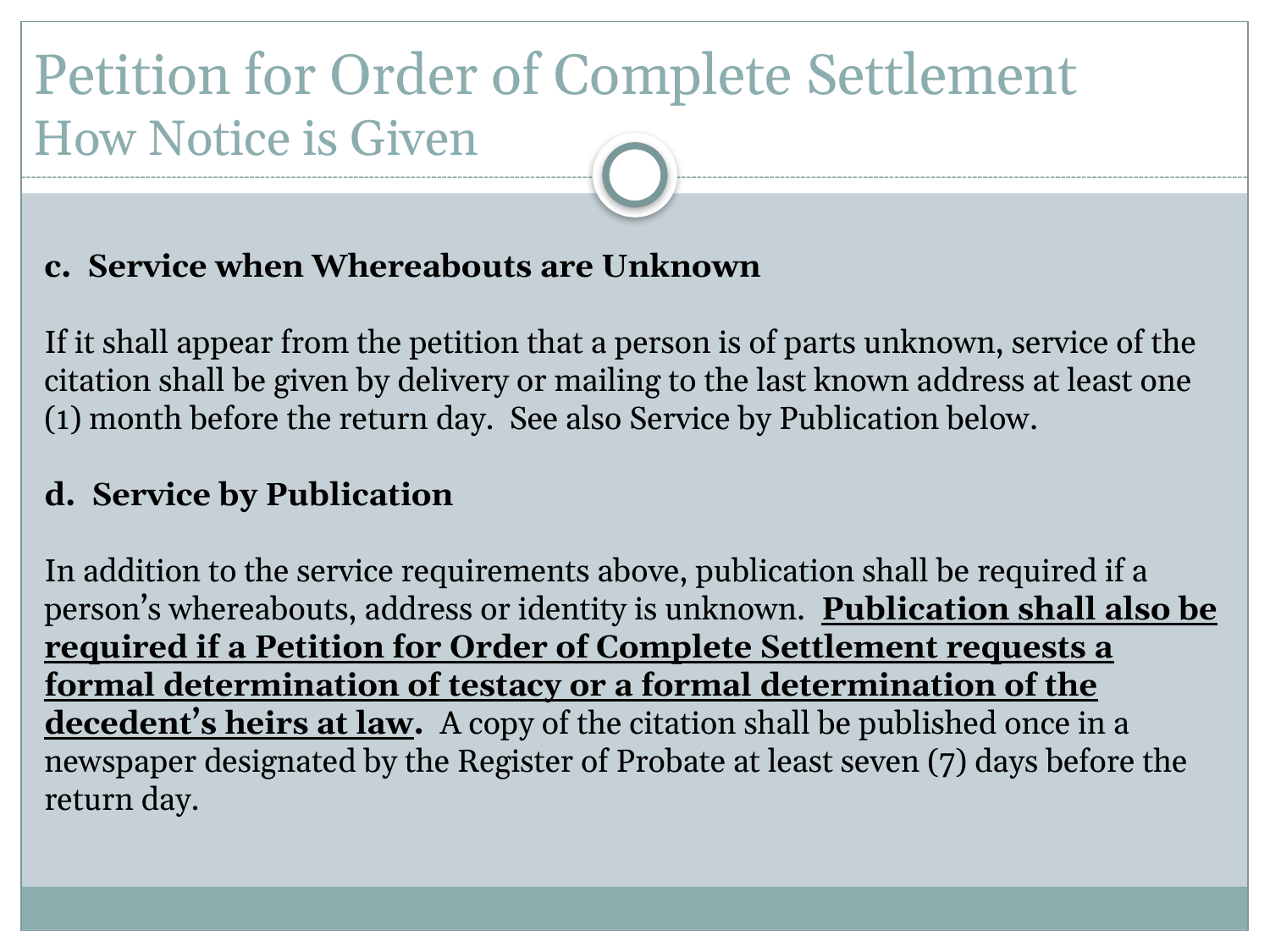

Petition for Order of Complete Settlement
How Notice is Given

c.  Service when Whereabouts are Unknown

If it shall appear from the petition that a person is of parts unknown, service of the citation shall be given by delivery or mailing to the last known address at least one (1) month before the return day.  See also Service by Publication below.

d.  Service by Publication

In addition to the service requirements above, publication shall be required if a person’s whereabouts, address or identity is unknown.  Publication shall also be required if a Petition for Order of Complete Settlement requests a formal determination of testacy or a formal determination of the decedent’s heirs at law.  A copy of the citation shall be published once in a newspaper designated by the Register of Probate at least seven (7) days before the return day.